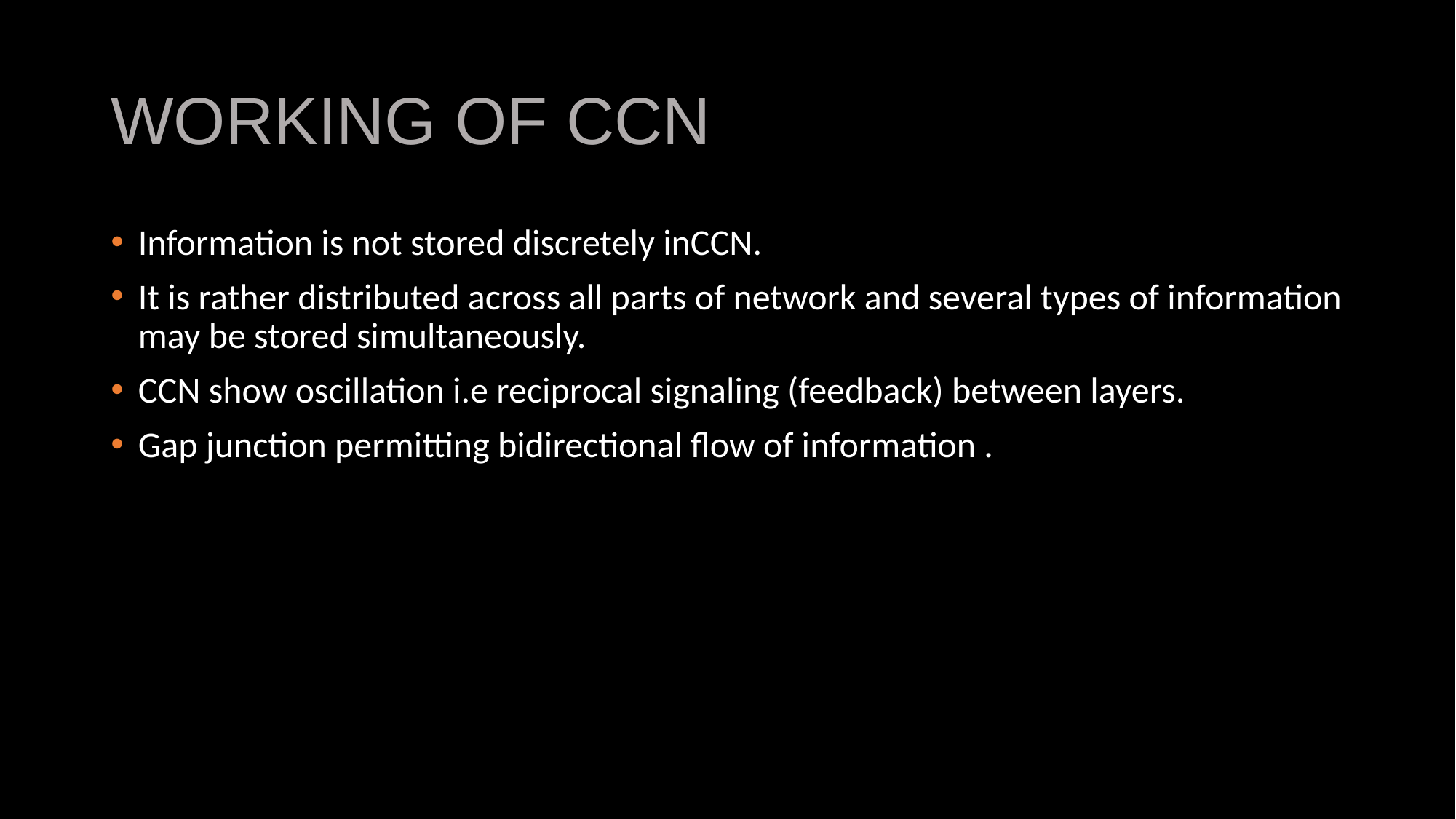

# WORKING OF CCN
Information is not stored discretely inCCN.
It is rather distributed across all parts of network and several types of information may be stored simultaneously.
CCN show oscillation i.e reciprocal signaling (feedback) between layers.
Gap junction permitting bidirectional flow of information .